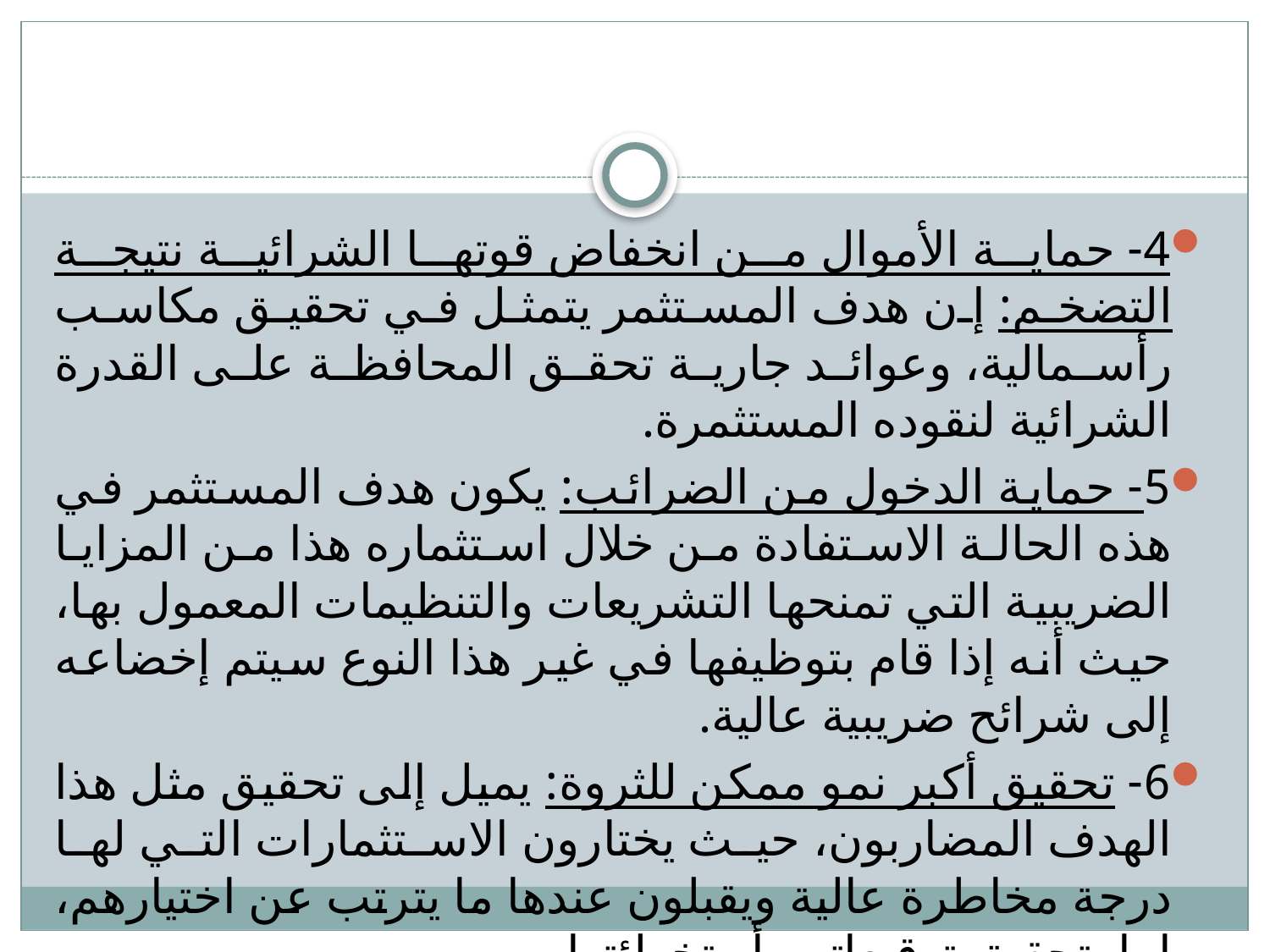

#
4- حماية الأموال من انخفاض قوتها الشرائية نتيجة التضخم: إن هدف المستثمر يتمثل في تحقيق مكاسب رأسمالية، وعوائد جارية تحقق المحافظة على القدرة الشرائية لنقوده المستثمرة.
5- حماية الدخول من الضرائب: يكون هدف المستثمر في هذه الحالة الاستفادة من خلال استثماره هذا من المزايا الضريبية التي تمنحها التشريعات والتنظيمات المعمول بها، حيث أنه إذا قام بتوظيفها في غير هذا النوع سيتم إخضاعه إلى شرائح ضريبية عالية.
6- تحقيق أكبر نمو ممكن للثروة: يميل إلى تحقيق مثل هذا الهدف المضاربون، حيث يختارون الاستثمارات التي لها درجة مخاطرة عالية ويقبلون عندها ما يترتب عن اختيارهم، إما بتحقيق توقيعاتهم أو تخطئتها.